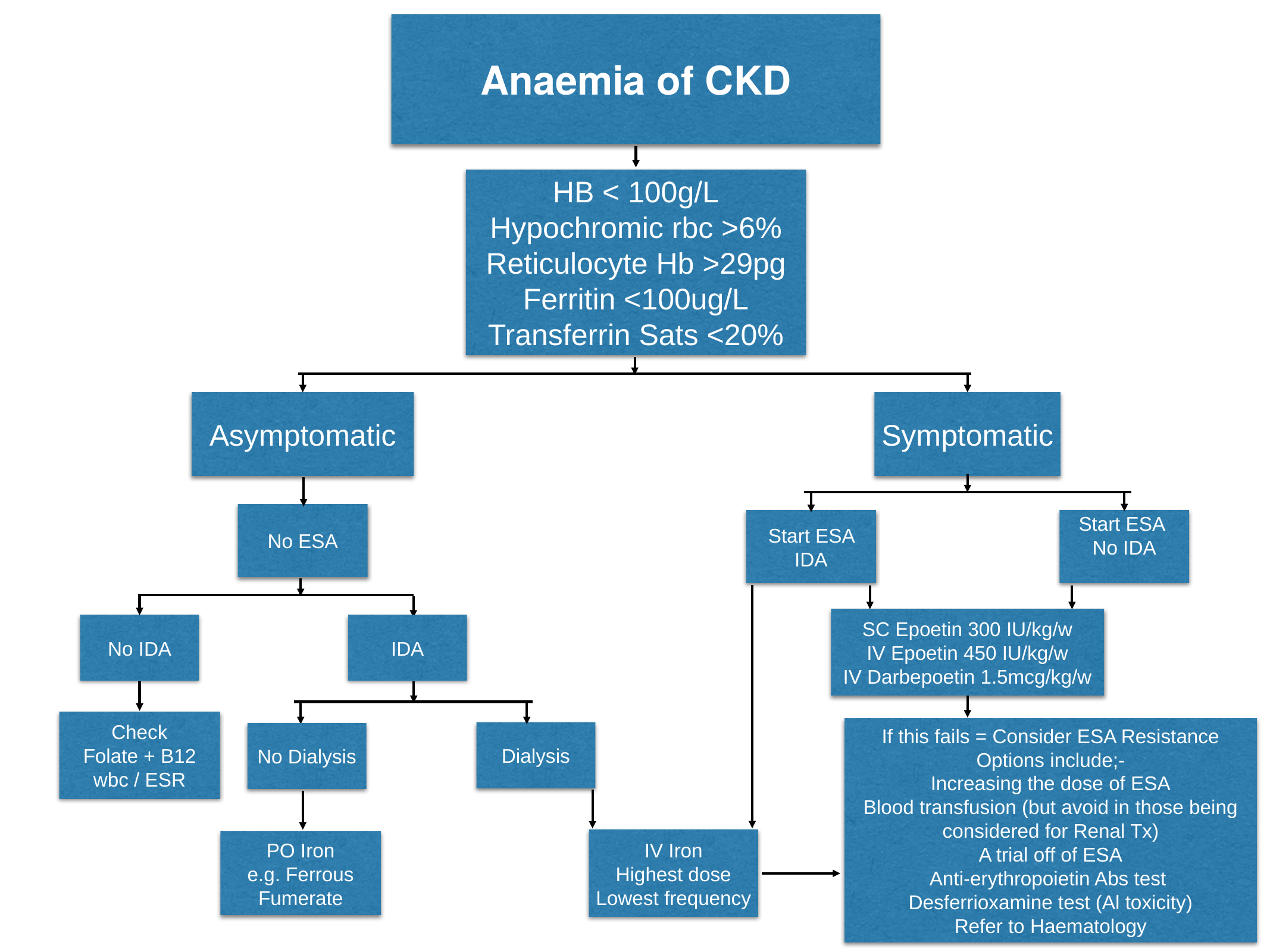

Anaemia of CKD

HB < 100g/L
Hypochromic rbc >6%
Reticulocyte Hb >29pg
Ferritin <100ug/L
Transferrin Sats <20%

Symptomatic
Asymptomatic

No ESA
Start ESA IDA
Start ESA
No IDA

SC Epoetin 300 IU/kg/w
IV Epoetin 450 IU/kg/w
IV Darbepoetin 1.5mcg/kg/w
No IDA
IDA

Check
Folate + B12
wbc / ESR
If this fails = Consider ESA Resistance
Options include;-
Increasing the dose of ESA
Blood transfusion (but avoid in those being considered for Renal Tx)
A trial off of ESA
Anti-erythropoietin Abs test
Desferrioxamine test (Al toxicity)
Refer to Haematology
Dialysis
No Dialysis

IV Iron
Highest dose Lowest frequency
PO Iron
e.g. Ferrous Fumerate